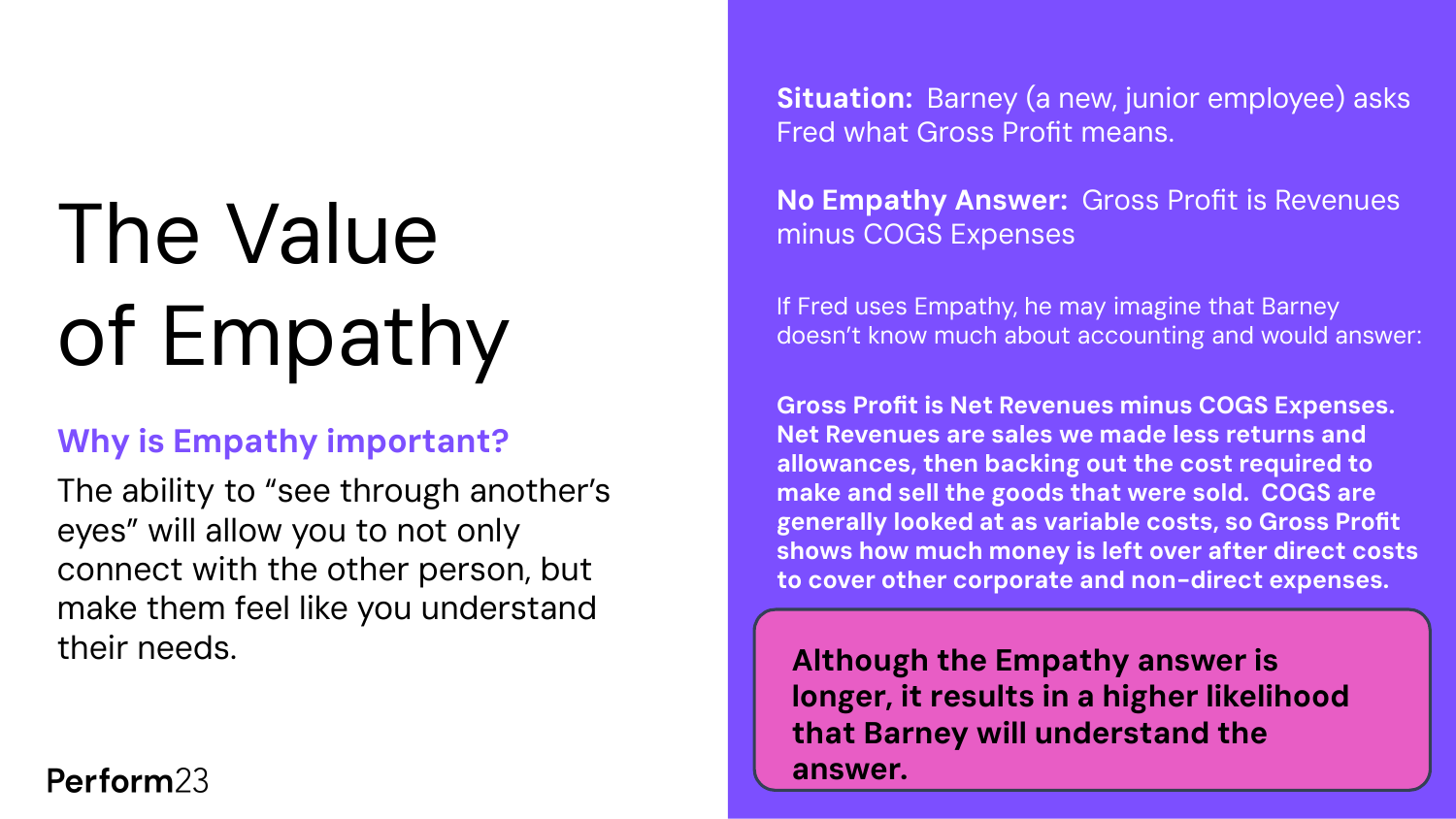

Situation:  Barney (a new, junior employee) asks Fred what Gross Profit means.

No Empathy Answer:  Gross Profit is Revenues minus COGS Expenses

If Fred uses Empathy, he may imagine that Barney
doesn’t know much about accounting and would answer:
Gross Profit is Net Revenues minus COGS Expenses.  Net Revenues are sales we made less returns and allowances, then backing out the cost required to make and sell the goods that were sold.  COGS are generally looked at as variable costs, so Gross Profit shows how much money is left over after direct costs to cover other corporate and non-direct expenses.
# The Value of Empathy
Why is Empathy important?
The ability to “see through another’s eyes” will allow you to not only connect with the other person, but make them feel like you understand their needs.

Although the Empathy answer is longer, it results in a higher likelihood that Barney will understand the answer.